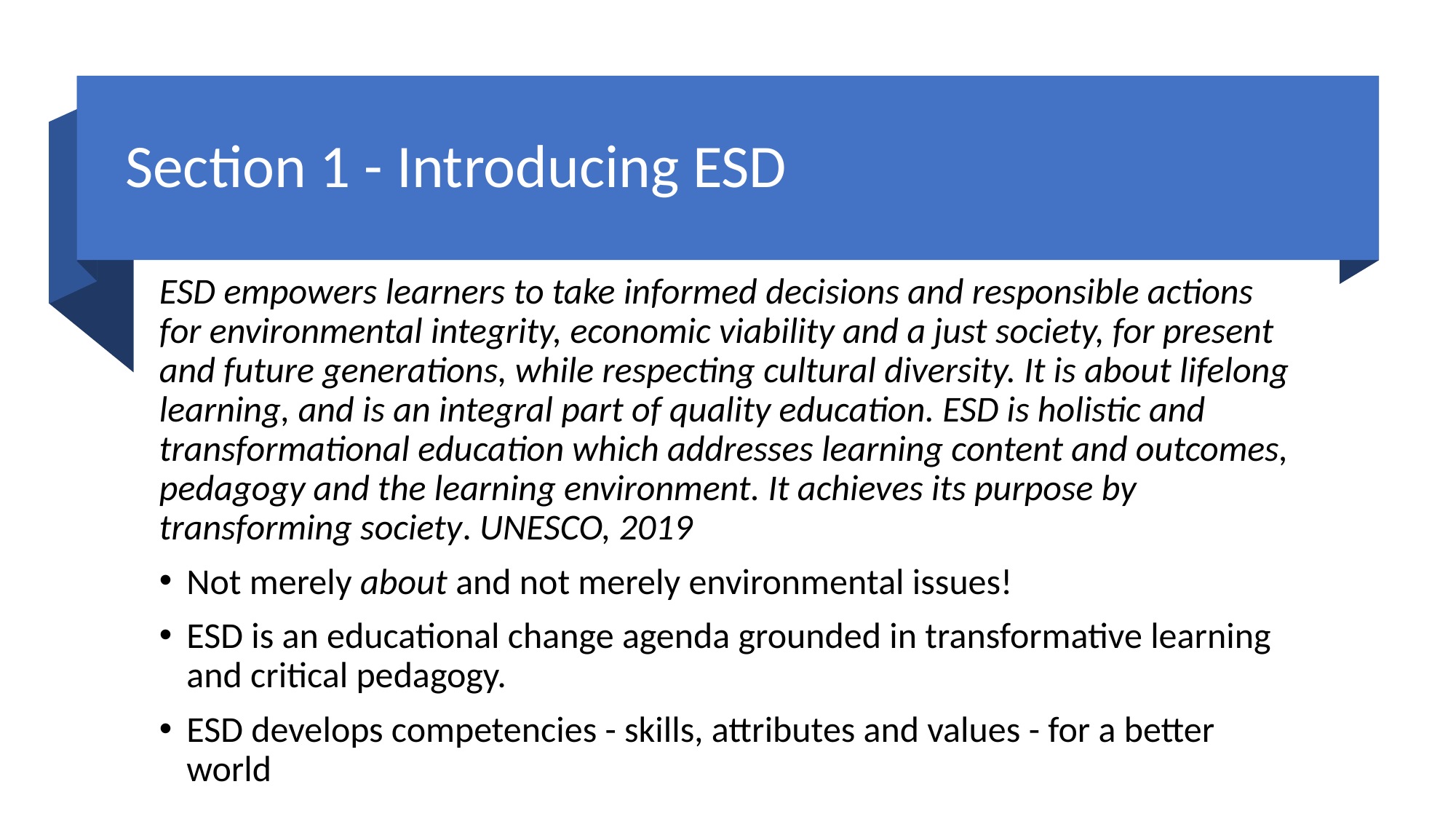

# Section 1 - Introducing ESD

ESD empowers learners to take informed decisions and responsible actions for environmental integrity, economic viability and a just society, for present and future generations, while respecting cultural diversity. It is about lifelong learning, and is an integral part of quality education. ESD is holistic and transformational education which addresses learning content and outcomes, pedagogy and the learning environment. It achieves its purpose by transforming society. UNESCO, 2019
Not merely about and not merely environmental issues!
ESD is an educational change agenda grounded in transformative learning and critical pedagogy.
ESD develops competencies - skills, attributes and values - for a better world